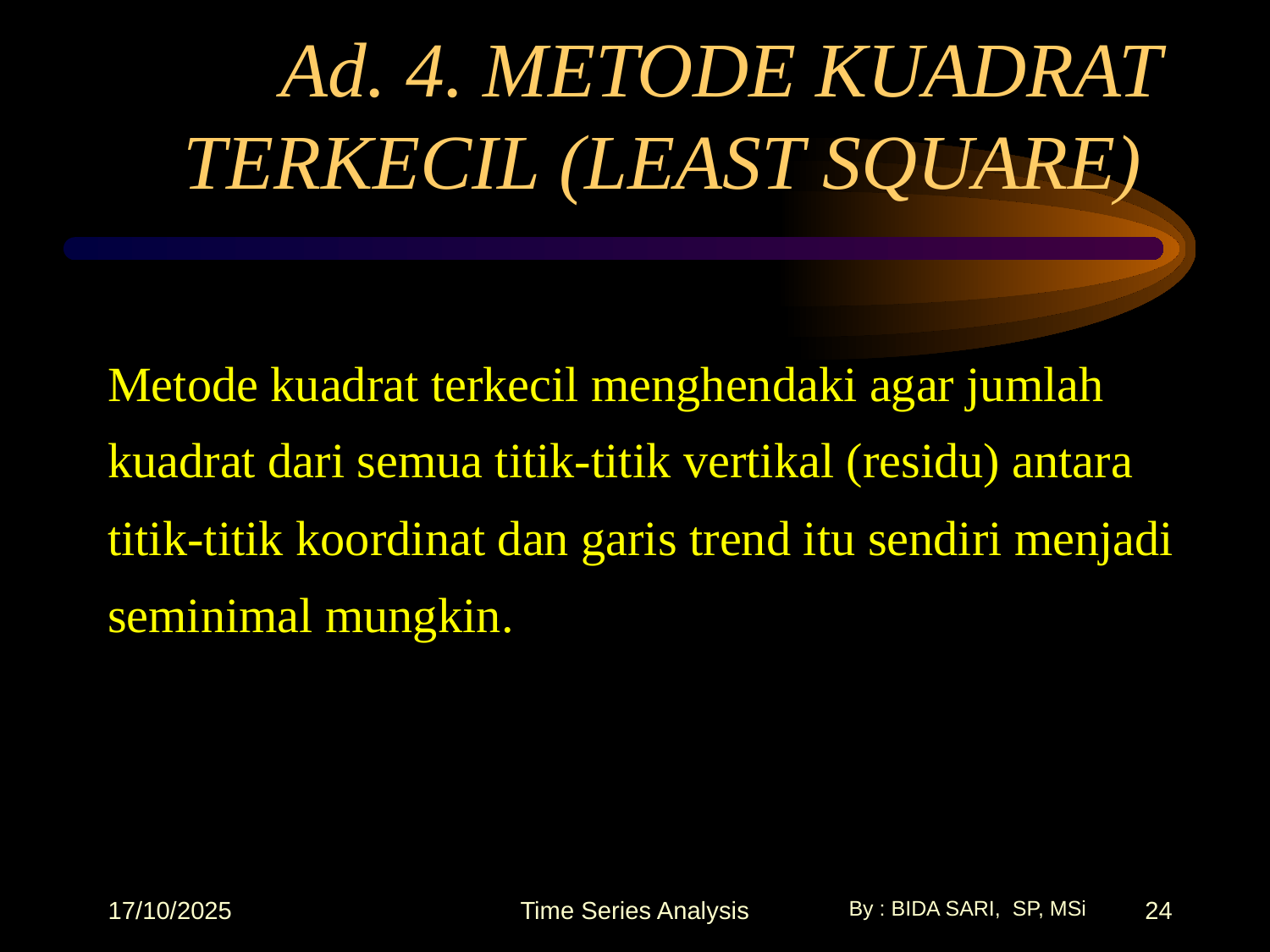

# Ad. 4. METODE KUADRAT TERKECIL (LEAST SQUARE)
Metode kuadrat terkecil menghendaki agar jumlah kuadrat dari semua titik-titik vertikal (residu) antara titik-titik koordinat dan garis trend itu sendiri menjadi seminimal mungkin.
17/10/2025
Time Series Analysis
24
By : BIDA SARI,  SP, MSi